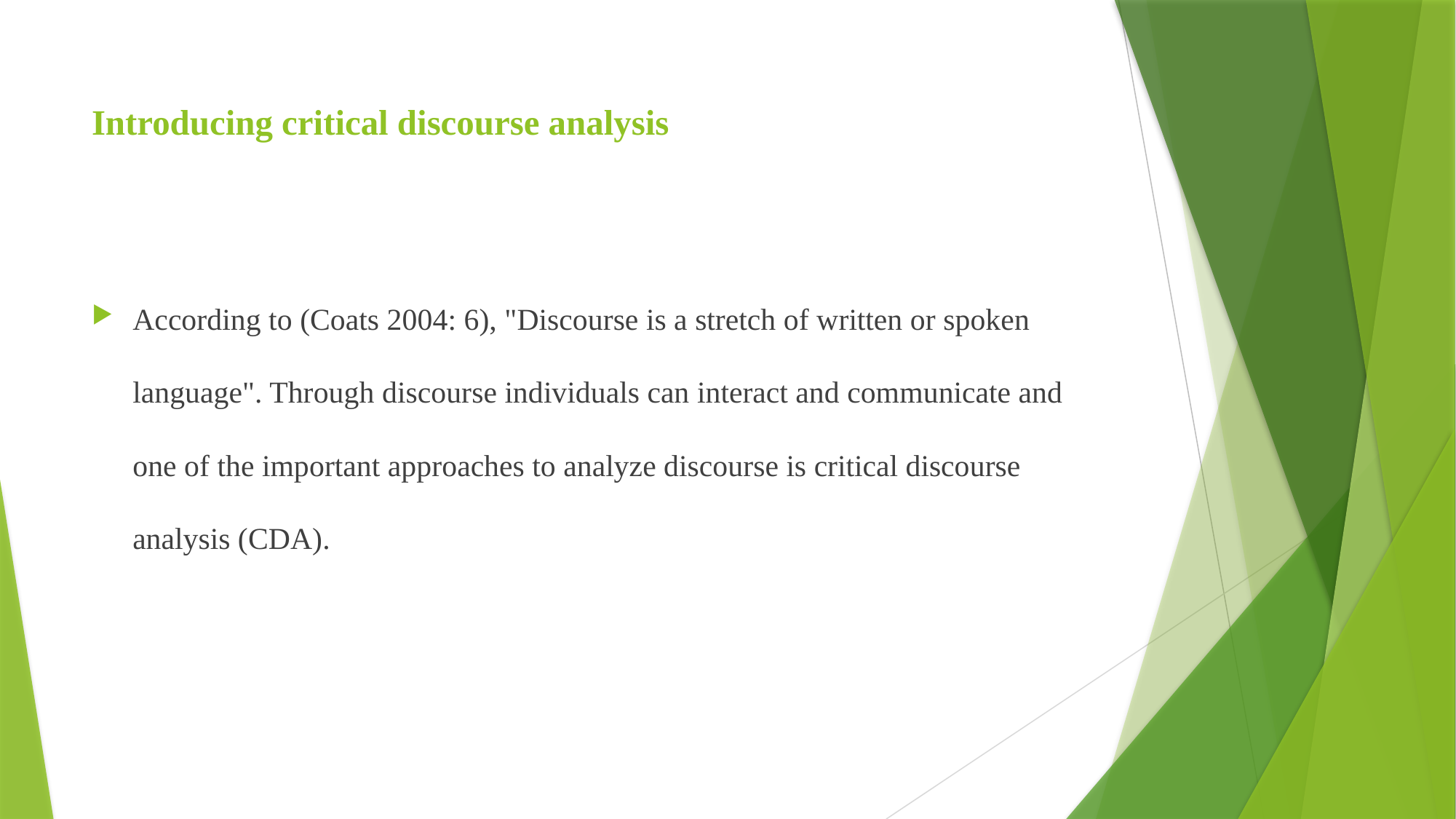

# Introducing critical discourse analysis
According to (Coats 2004: 6), "Discourse is a stretch of written or spoken language". Through discourse individuals can interact and communicate and one of the important approaches to analyze discourse is critical discourse analysis (CDA).